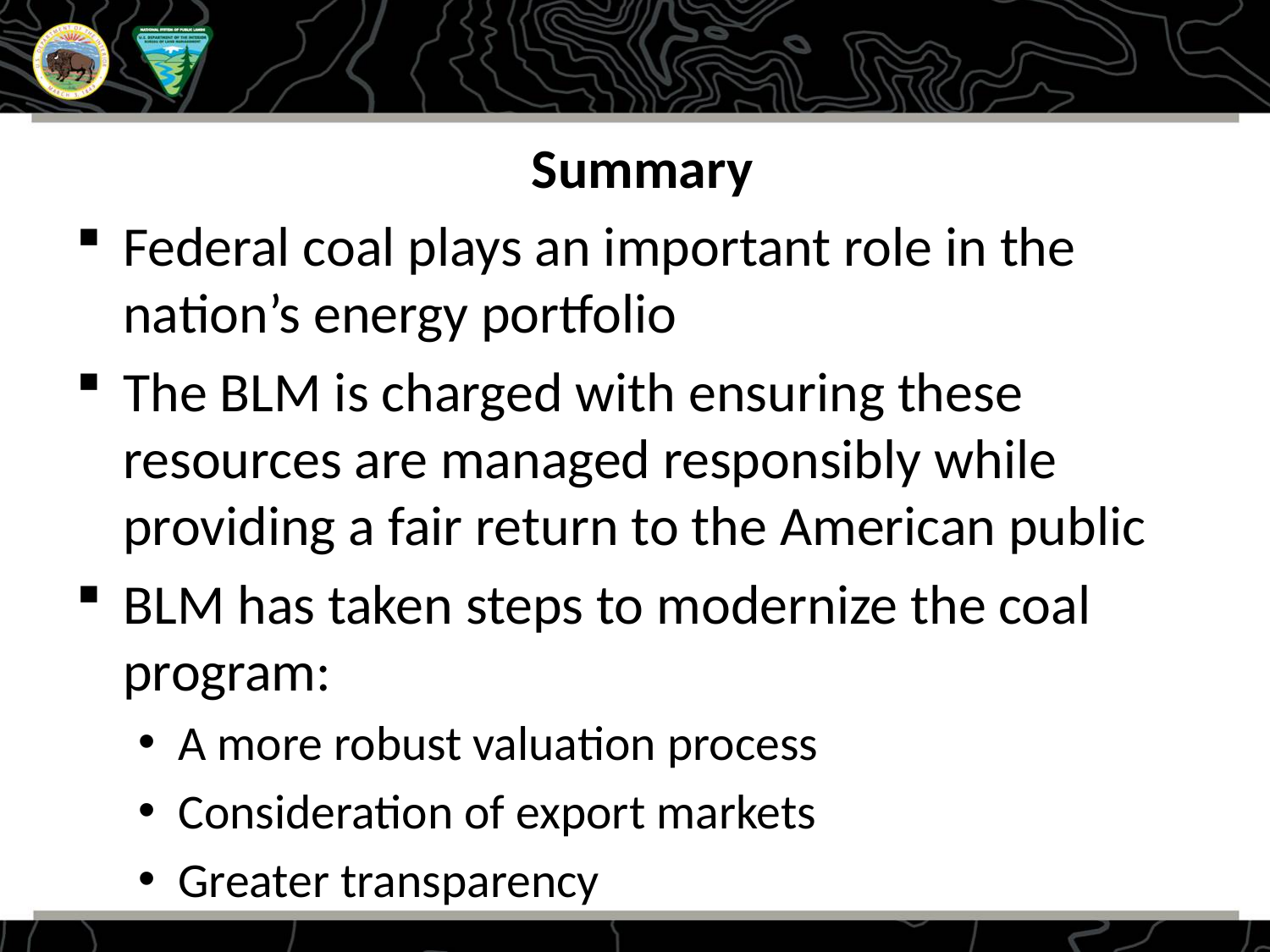

Summary
Federal coal plays an important role in the nation’s energy portfolio
The BLM is charged with ensuring these resources are managed responsibly while providing a fair return to the American public
BLM has taken steps to modernize the coal program:
A more robust valuation process
Consideration of export markets
Greater transparency